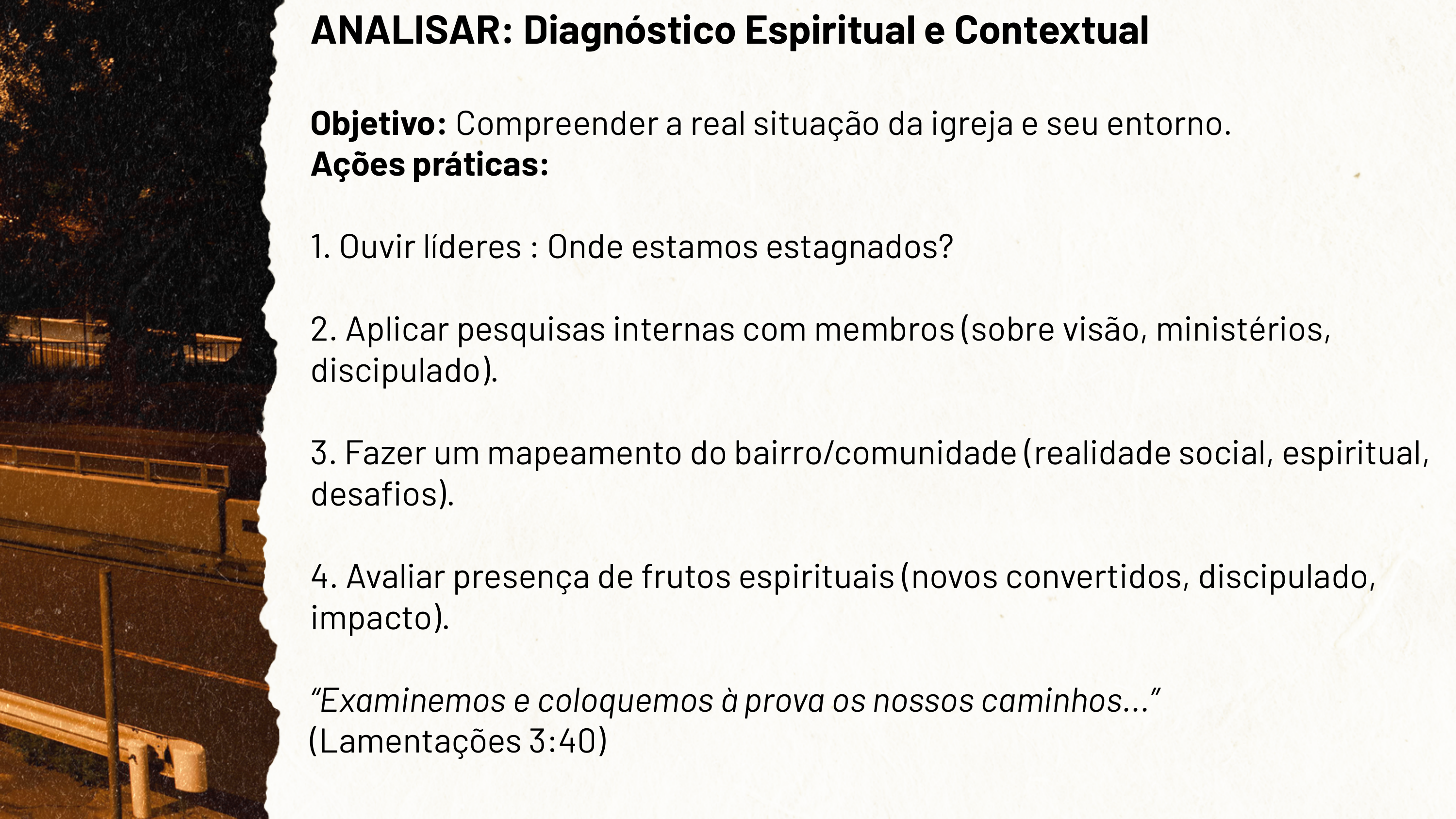

ANALISAR: Diagnóstico Espiritual e Contextual
Objetivo: Compreender a real situação da igreja e seu entorno.
Ações práticas:
1. Ouvir líderes : Onde estamos estagnados?
2. Aplicar pesquisas internas com membros (sobre visão, ministérios, discipulado).
3. Fazer um mapeamento do bairro/comunidade (realidade social, espiritual, desafios).
4. Avaliar presença de frutos espirituais (novos convertidos, discipulado, impacto).
“Examinemos e coloquemos à prova os nossos caminhos...”
(Lamentações 3:40)